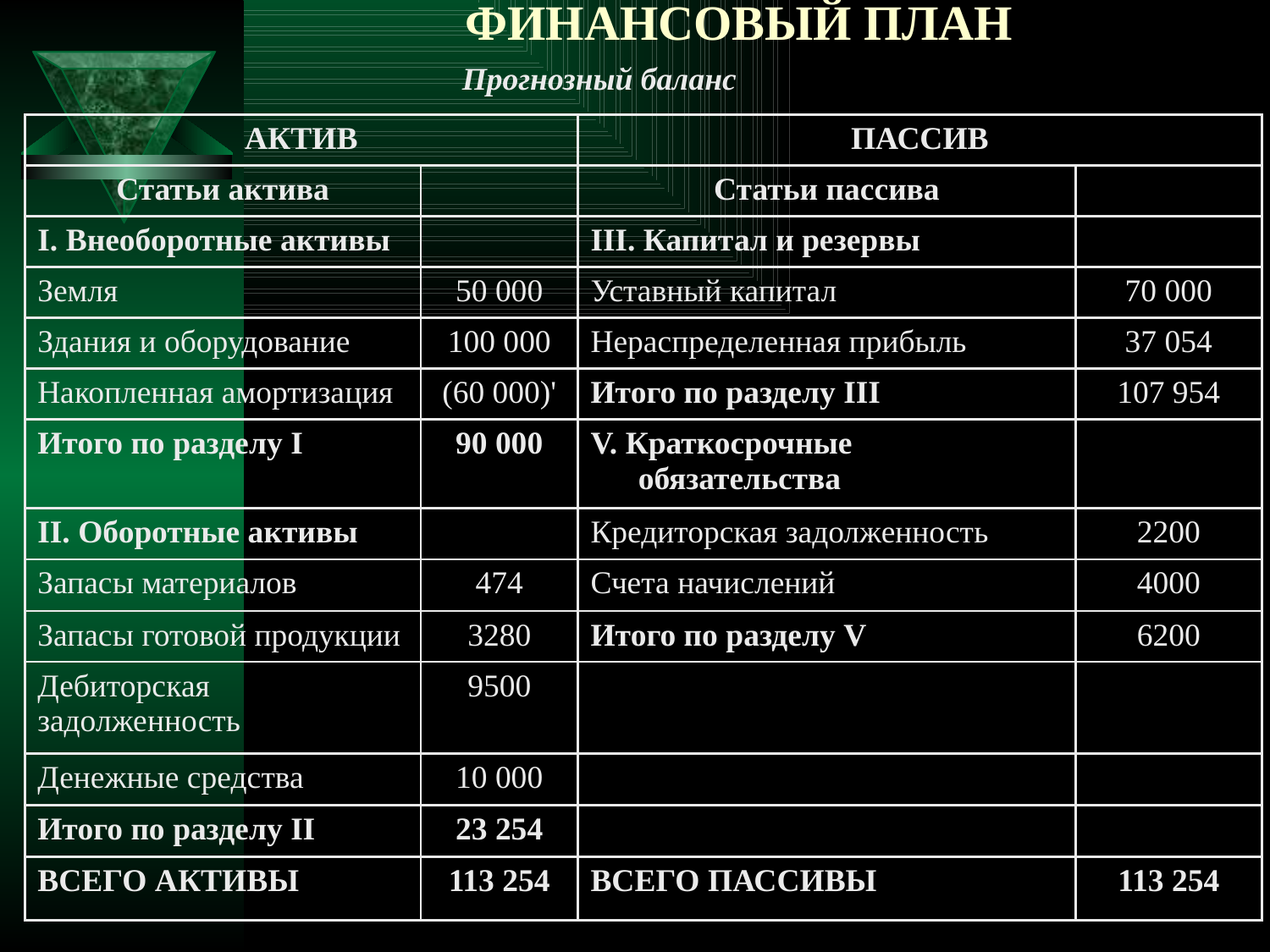

# ФИНАНСОВЫЙ ПЛАН
Прогнозный баланс
| АКТИВ |  | ПАССИВ |  |
| --- | --- | --- | --- |
| Статьи актива |  | Статьи пассива |  |
| I. Внеоборотные активы |  | III. Капитал и резервы |  |
| Земля | 50 000 | Уставный капитал | 70 000 |
| Здания и оборудование | 100 000 | Нераспределенная прибыль | 37 054 |
| Накопленная амортизация | (60 000)' | Итого по разделу III | 107 954 |
| Итого по разделу I | 90 000 | V. Краткосрочные обязательства |  |
| II. Оборотные активы |  | Кредиторская задолженность | 2200 |
| Запасы материалов | 474 | Счета начислений | 4000 |
| Запасы готовой продукции | 3280 | Итого по разделу V | 6200 |
| Дебиторская задолженность | 9500 |  |  |
| Денежные средства | 10 000 |  |  |
| Итого по разделу II | 23 254 |  |  |
| ВСЕГО АКТИВЫ | 113 254 | ВСЕГО ПАССИВЫ | 113 254 |